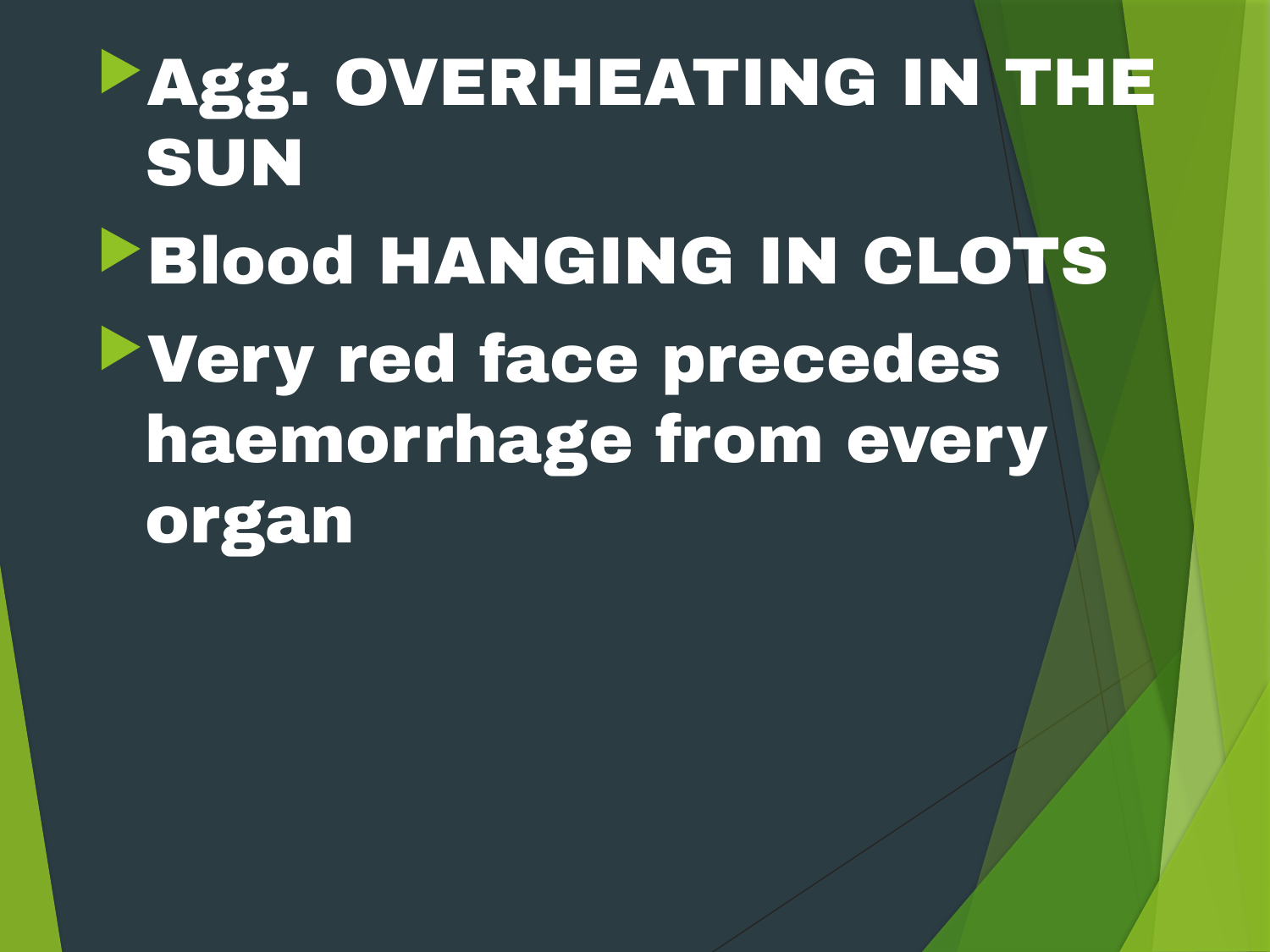

Agg. OVERHEATING IN THE SUN
Blood HANGING IN CLOTS
Very red face precedes haemorrhage from every organ